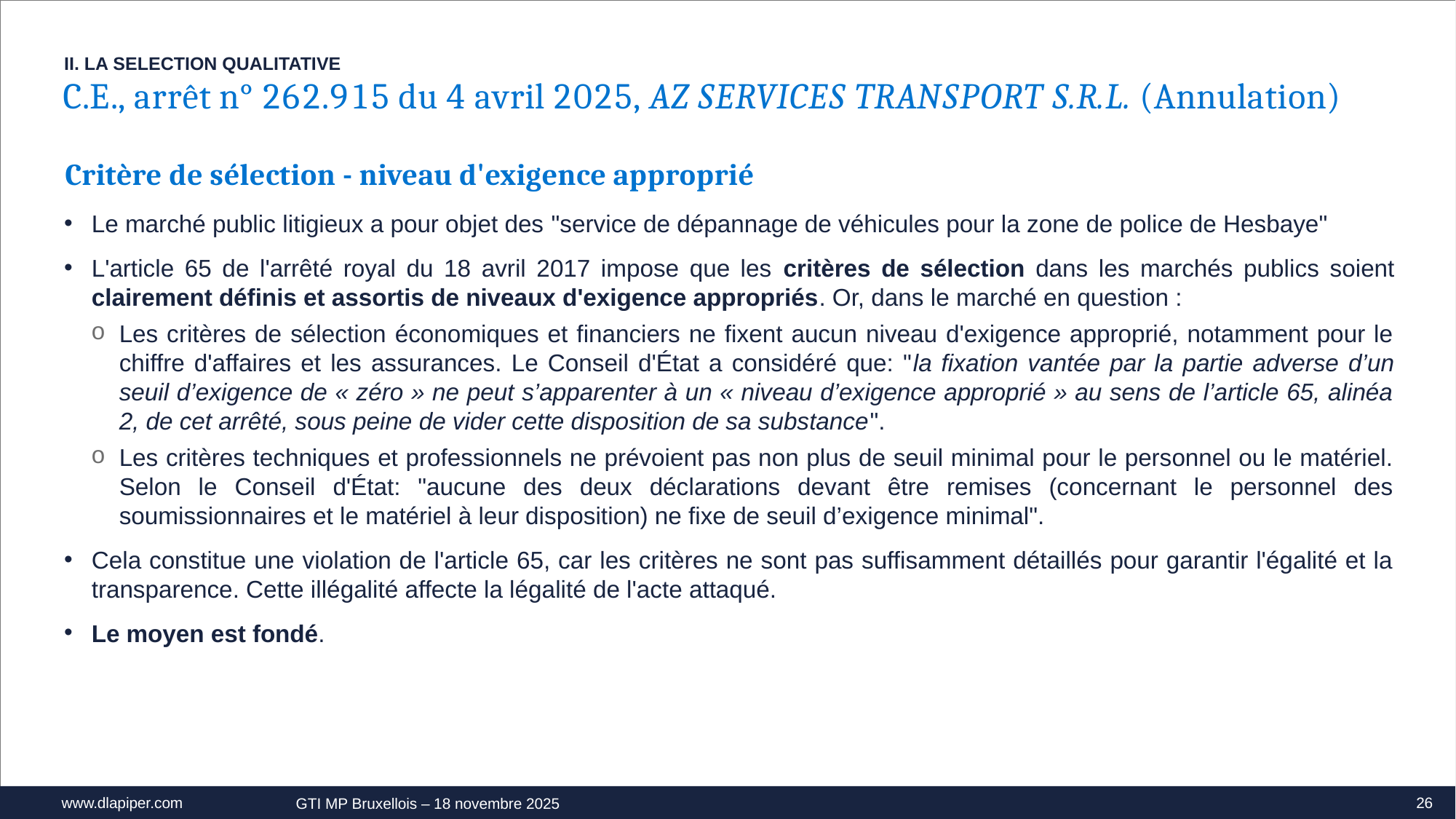

II. LA SELECTION QUALITATIVE
C.E., arrêt n° 262.915 du 4 avril 2025, AZ SERVICES TRANSPORT S.R.L. (Annulation)

Critère de sélection - niveau d'exigence approprié
Le marché public litigieux a pour objet des "service de dépannage de véhicules pour la zone de police de Hesbaye"
L'article 65 de l'arrêté royal du 18 avril 2017 impose que les critères de sélection dans les marchés publics soient clairement définis et assortis de niveaux d'exigence appropriés. Or, dans le marché en question :
Les critères de sélection économiques et financiers ne fixent aucun niveau d'exigence approprié, notamment pour le chiffre d'affaires et les assurances. Le Conseil d'État a considéré que: "la fixation vantée par la partie adverse d’un seuil d’exigence de « zéro » ne peut s’apparenter à un « niveau d’exigence approprié » au sens de l’article 65, alinéa 2, de cet arrêté, sous peine de vider cette disposition de sa substance".
Les critères techniques et professionnels ne prévoient pas non plus de seuil minimal pour le personnel ou le matériel. Selon le Conseil d'État: "aucune des deux déclarations devant être remises (concernant le personnel des soumissionnaires et le matériel à leur disposition) ne fixe de seuil d’exigence minimal".
Cela constitue une violation de l'article 65, car les critères ne sont pas suffisamment détaillés pour garantir l'égalité et la transparence. Cette illégalité affecte la légalité de l'acte attaqué.
Le moyen est fondé.

26
GTI MP Bruxellois – 18 novembre 2025